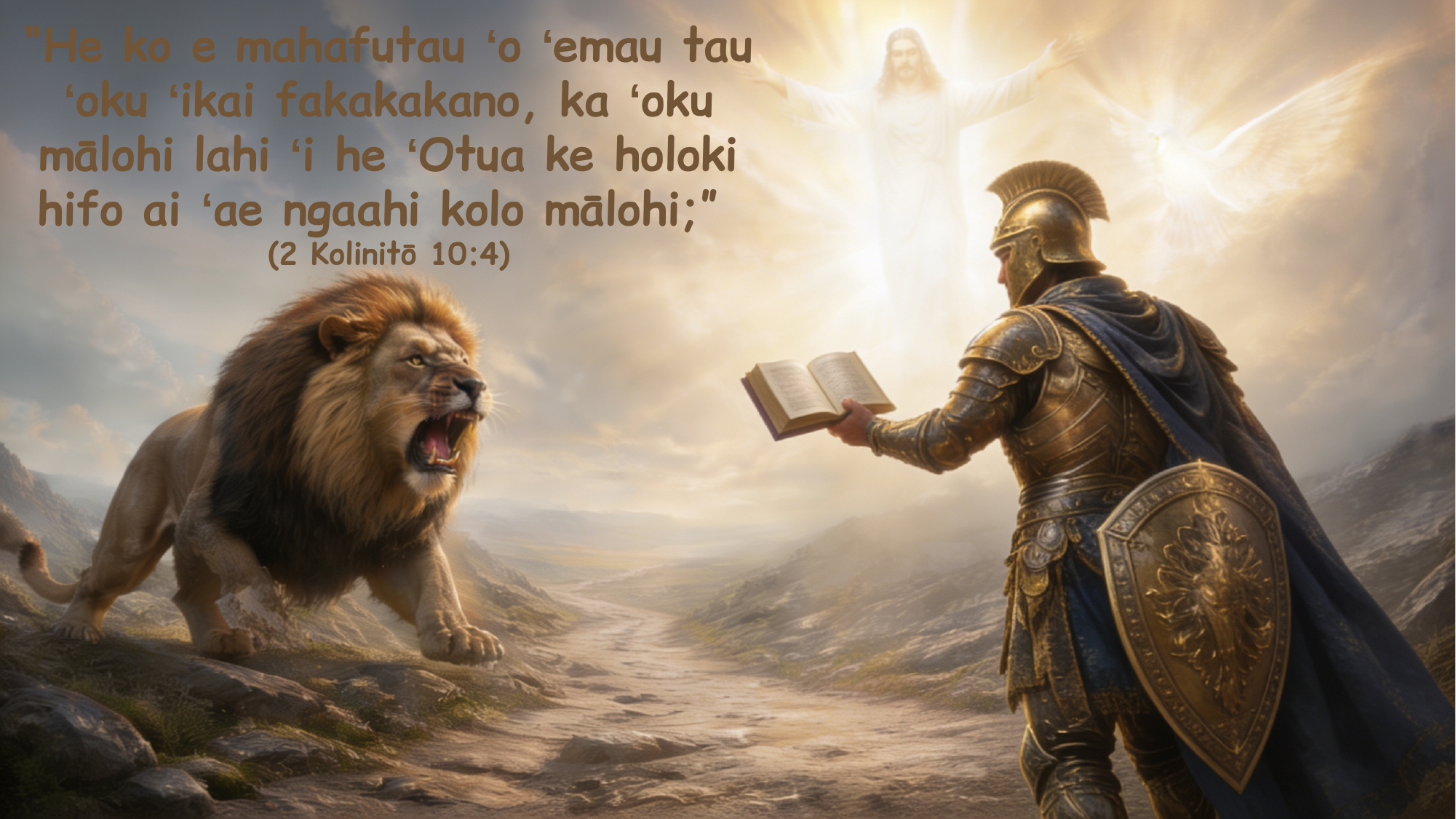

“He ko e mahafutau ʻo ʻemau tau ʻoku ʻikai fakakakano, ka ʻoku mālohi lahi ʻi he ʻOtua ke holoki hifo ai ʻae ngaahi kolo mālohi;”
(2 Kolinitō 10:4)